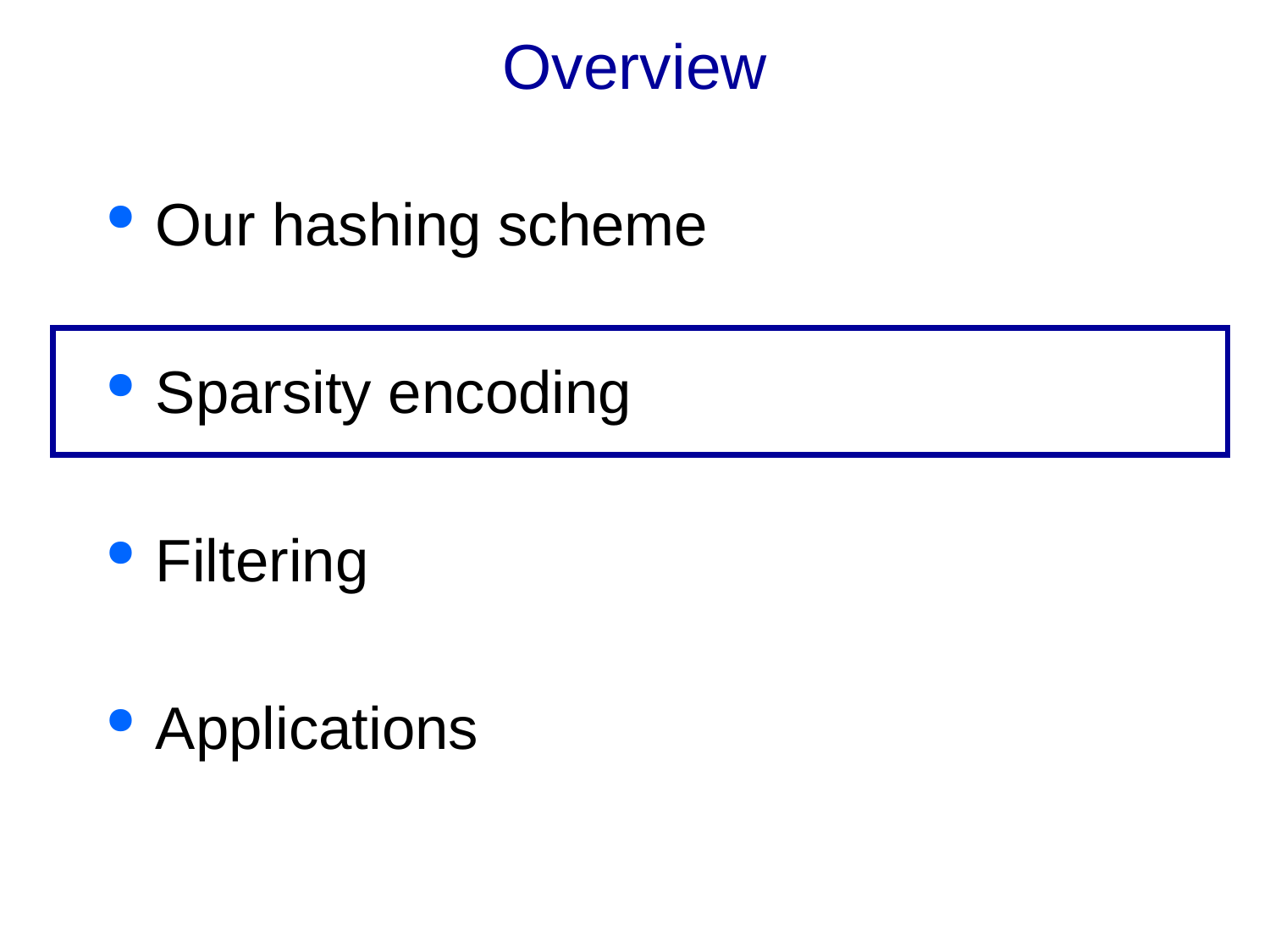

# Overview
Our hashing scheme

Sparsity encoding

Filtering

Applications